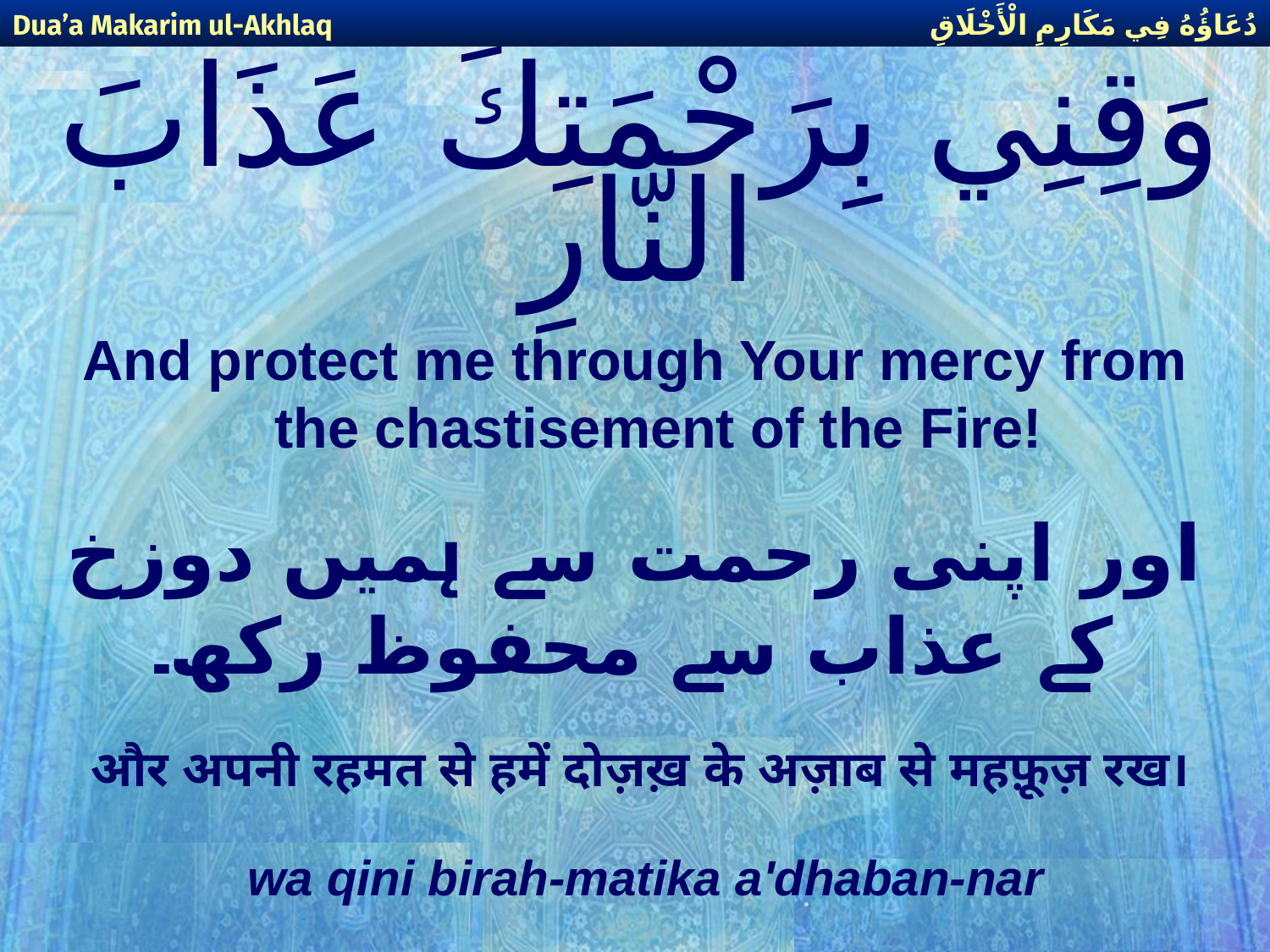

دُعَاؤُهُ فِي مَكَارِمِ الْأَخْلَاقِ
Dua’a Makarim ul-Akhlaq
# وَقِنِي بِرَحْمَتِكَ عَذَابَ النَّارِ
And protect me through Your mercy from the chastisement of the Fire!
اور اپنی رحمت سے ہمیں دوزخ كے عذاب سے محفوظ ركھ۔
और अपनी रहमत से हमें दोज़ख़ के अज़ाब से महफ़ूज़ रख।
wa qini birah-matika a'dhaban-nar